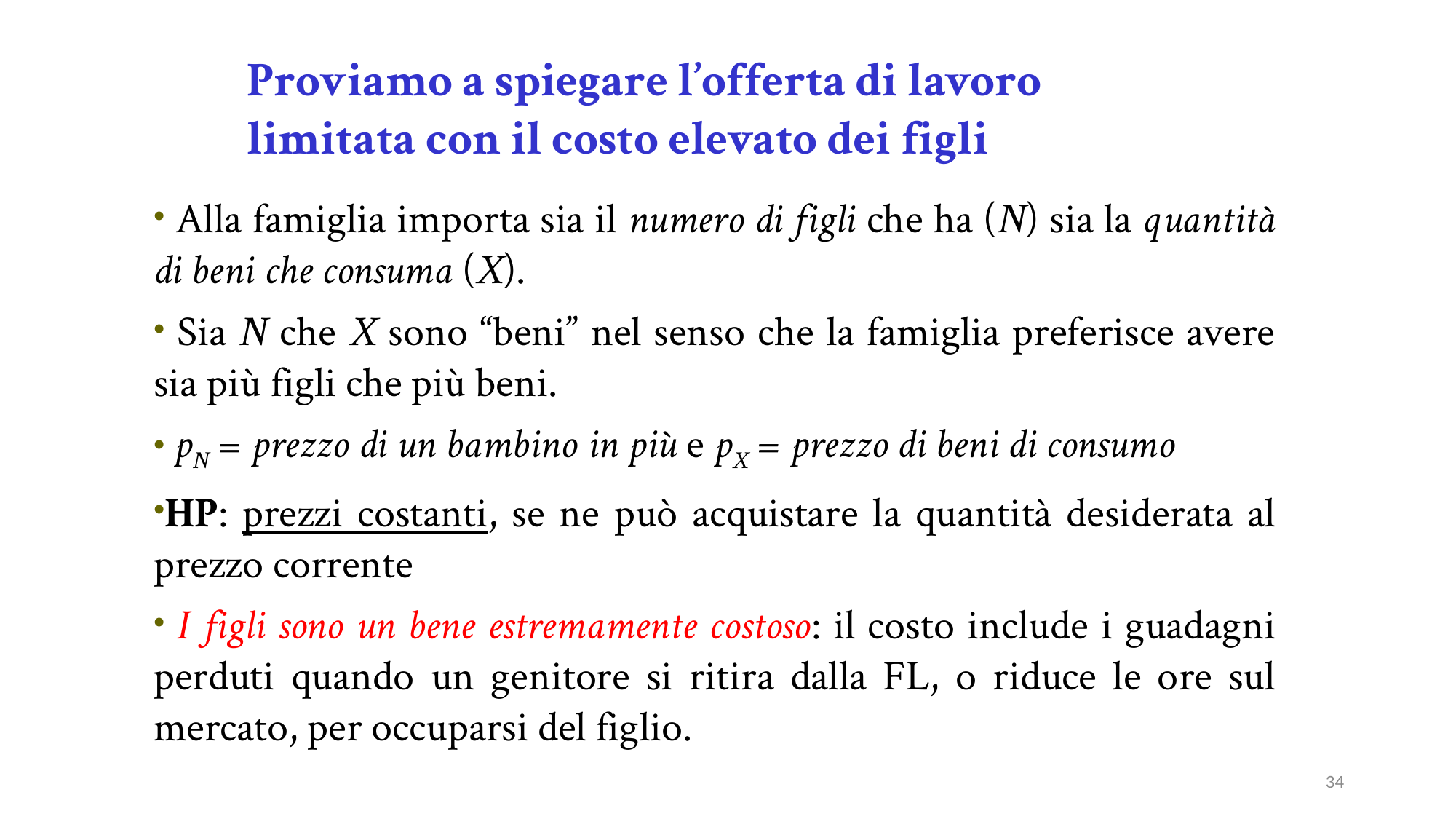

Proviamo a spiegare l’offerta di lavoro limitata con il costo elevato dei figli
 Alla famiglia importa sia il numero di figli che ha (N) sia la quantità di beni che consuma (X).
 Sia N che X sono “beni” nel senso che la famiglia preferisce avere sia più figli che più beni.
 pN = prezzo di un bambino in più e pX = prezzo di beni di consumo
HP: prezzi costanti, se ne può acquistare la quantità desiderata al prezzo corrente
 I figli sono un bene estremamente costoso: il costo include i guadagni perduti quando un genitore si ritira dalla FL, o riduce le ore sul mercato, per occuparsi del figlio.

34